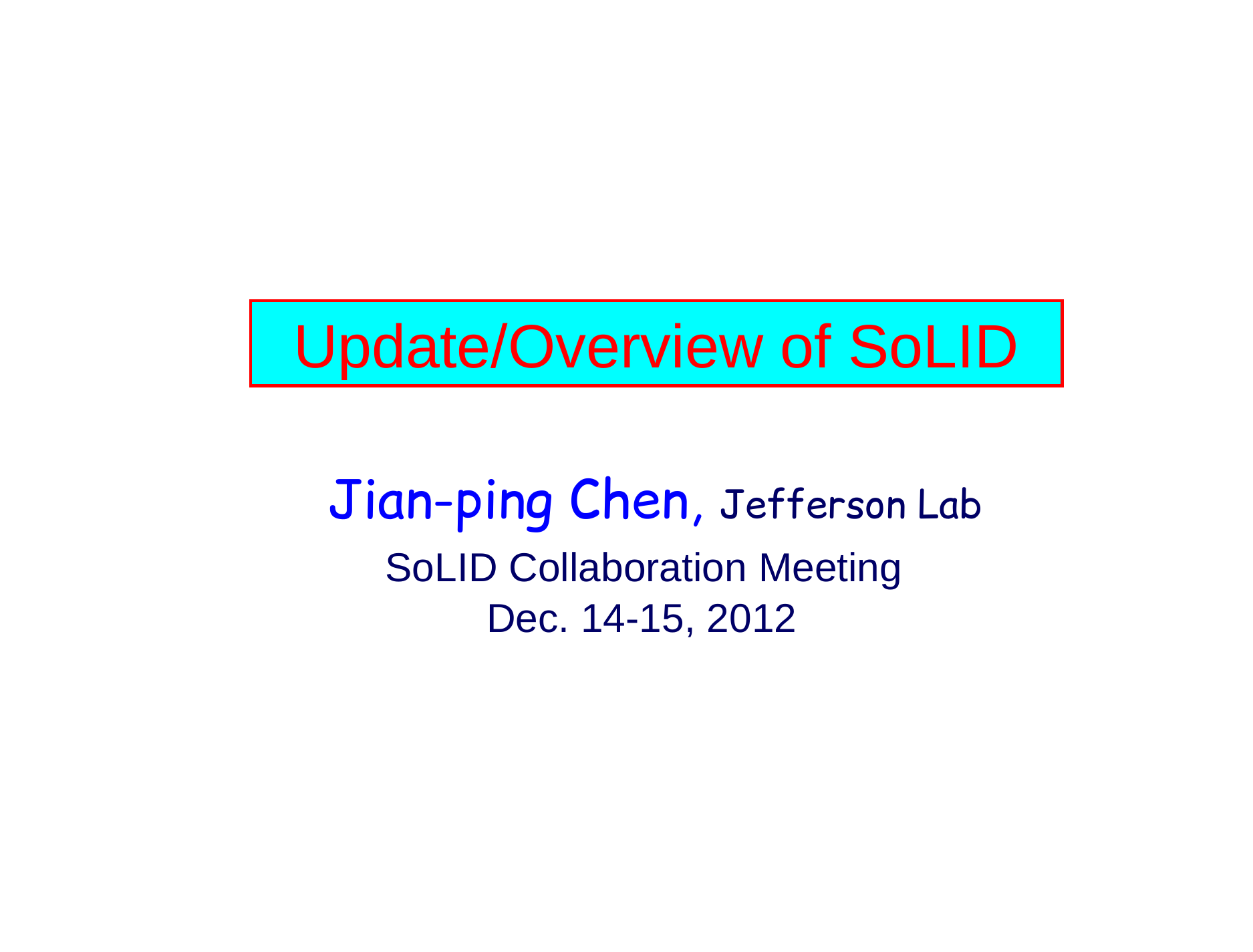

Update/Overview of SoLID
         Jian-ping Chen, Jefferson Lab
	        SoLID Collaboration Meeting
                          Dec. 14-15, 2012